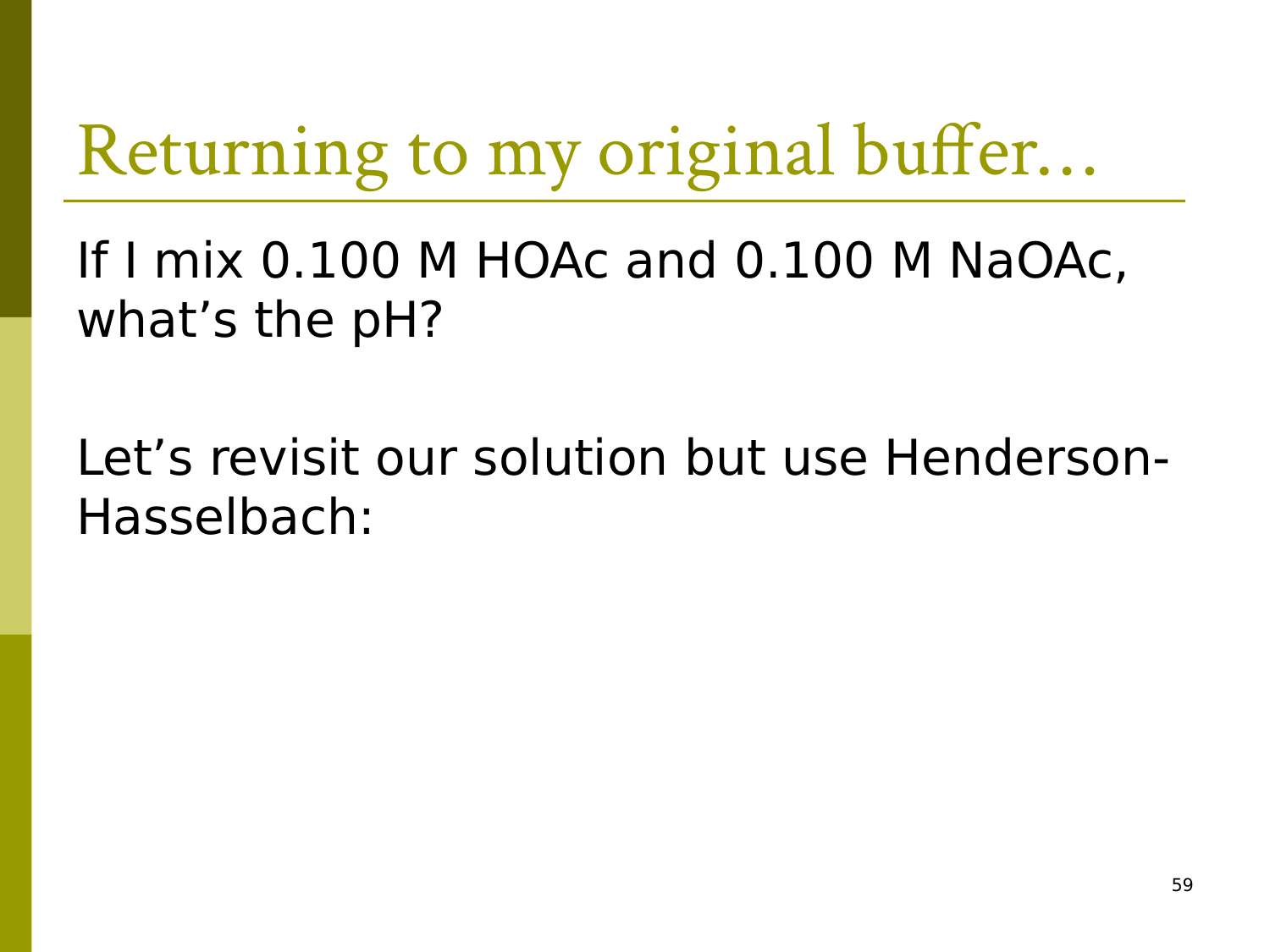

# Returning to my original buffer…
If I mix 0.100 M HOAc and 0.100 M NaOAc, what’s the pH?

Let’s revisit our solution but use Henderson-Hasselbach:
59